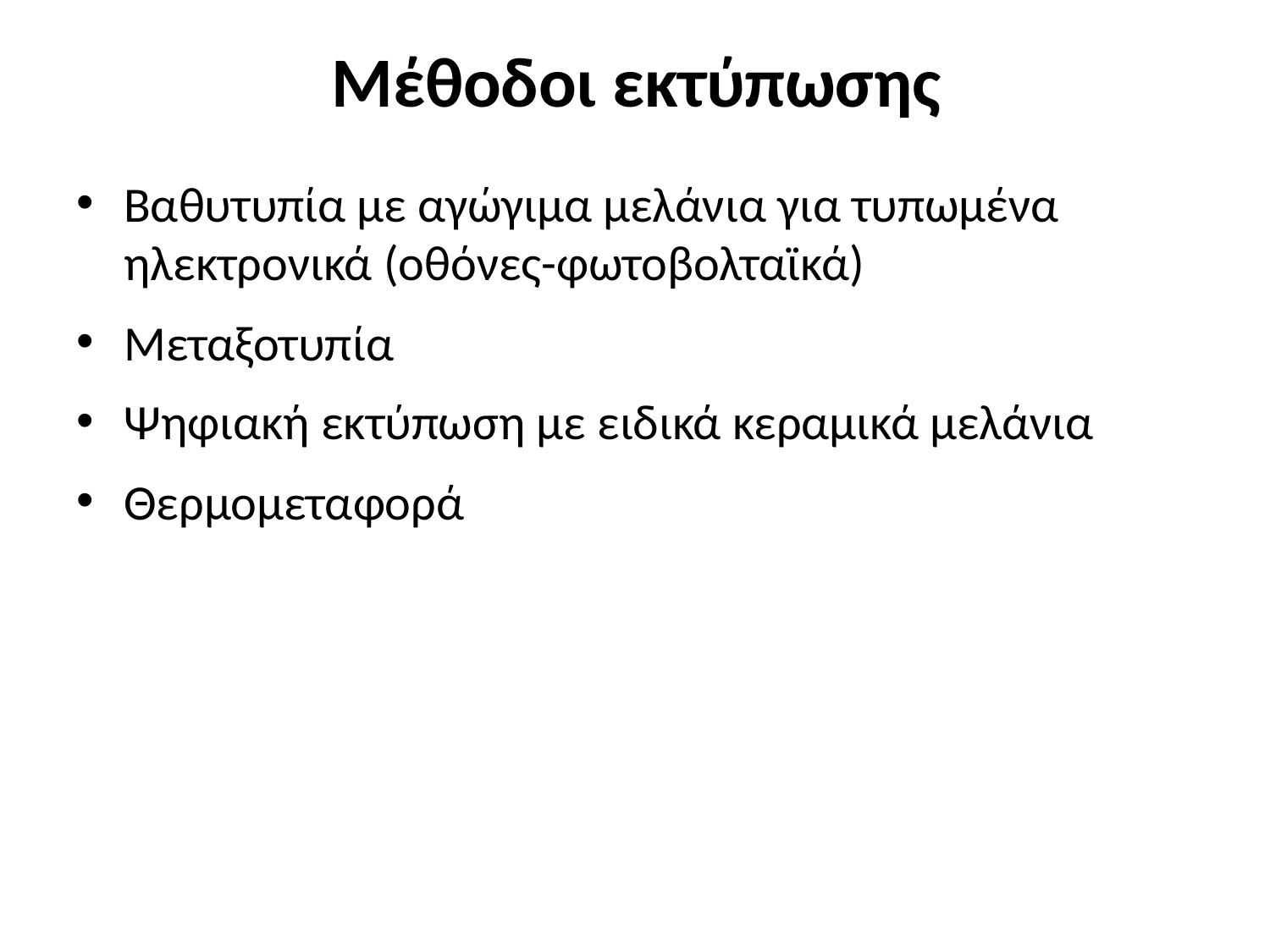

# Μέθοδοι εκτύπωσης
Βαθυτυπία με αγώγιμα μελάνια για τυπωμένα ηλεκτρονικά (οθόνες-φωτοβολταϊκά)
Μεταξοτυπία
Ψηφιακή εκτύπωση με ειδικά κεραμικά μελάνια
Θερμομεταφορά